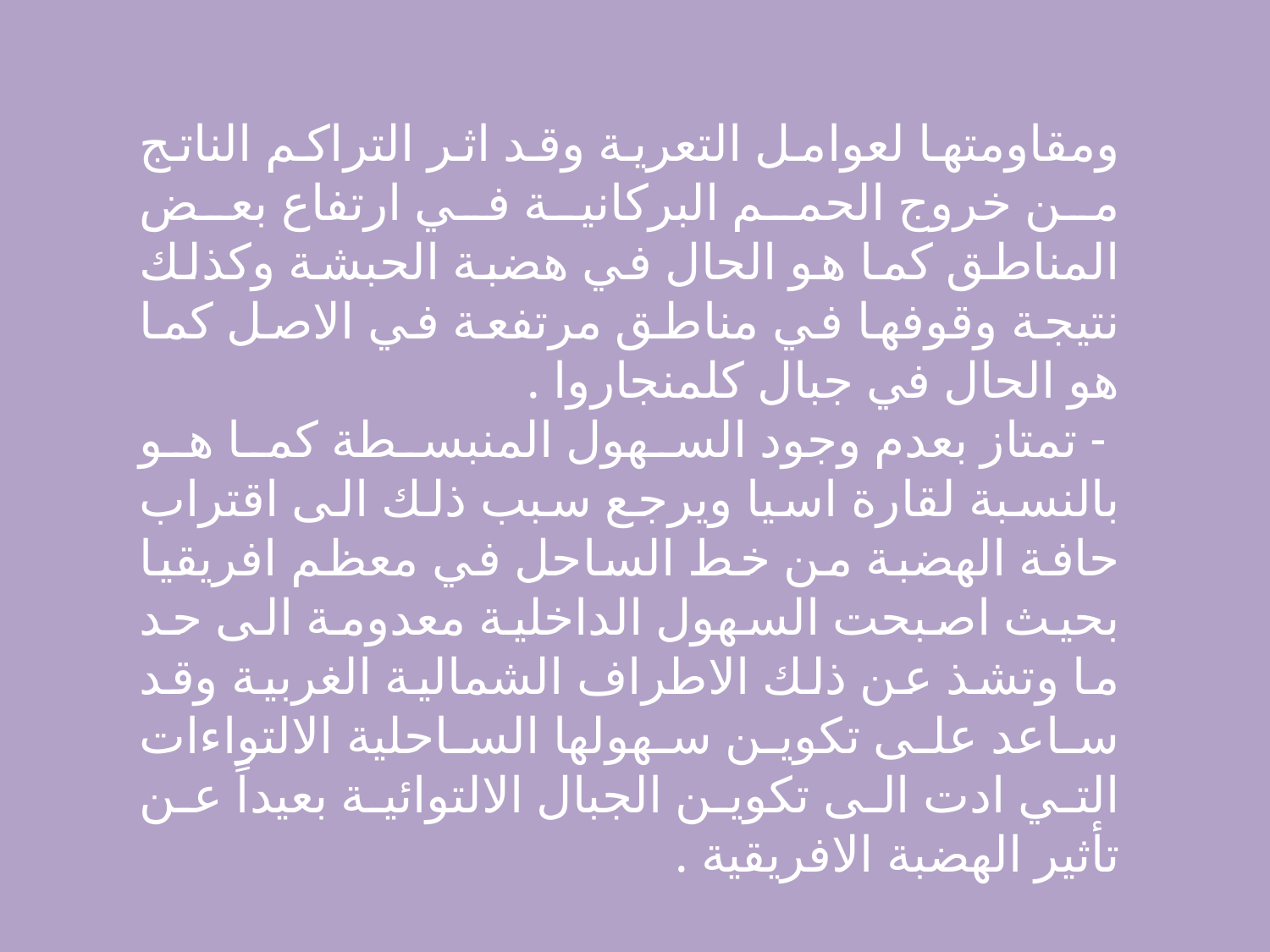

ومقاومتها لعوامل التعرية وقد اثر التراكم الناتج من خروج الحمم البركانية في ارتفاع بعض المناطق كما هو الحال في هضبة الحبشة وكذلك نتيجة وقوفها في مناطق مرتفعة في الاصل كما هو الحال في جبال كلمنجاروا .
 - تمتاز بعدم وجود السهول المنبسطة كما هو بالنسبة لقارة اسيا ويرجع سبب ذلك الى اقتراب حافة الهضبة من خط الساحل في معظم افريقيا بحيث اصبحت السهول الداخلية معدومة الى حد ما وتشذ عن ذلك الاطراف الشمالية الغربية وقد ساعد على تكوين سهولها الساحلية الالتواءات التي ادت الى تكوين الجبال الالتوائية بعيداً عن تأثير الهضبة الافريقية .